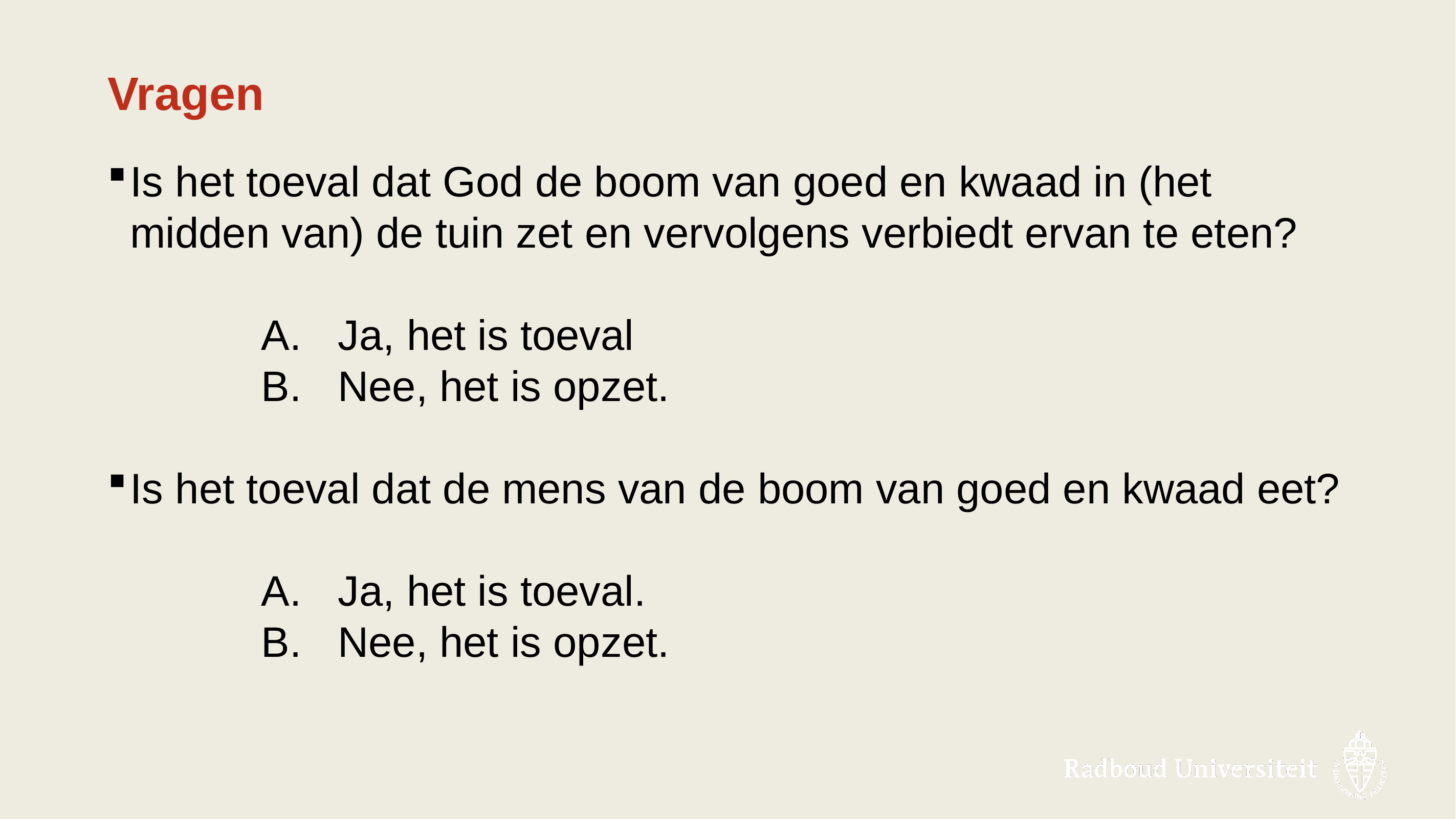

# Vragen
Is het toeval dat God de boom van goed en kwaad in (het midden van) de tuin zet en vervolgens verbiedt ervan te eten?

		A. 	Ja, het is toeval
		B. 	Nee, het is opzet.

Is het toeval dat de mens van de boom van goed en kwaad eet?

		A. 	Ja, het is toeval.
		B. 	Nee, het is opzet.